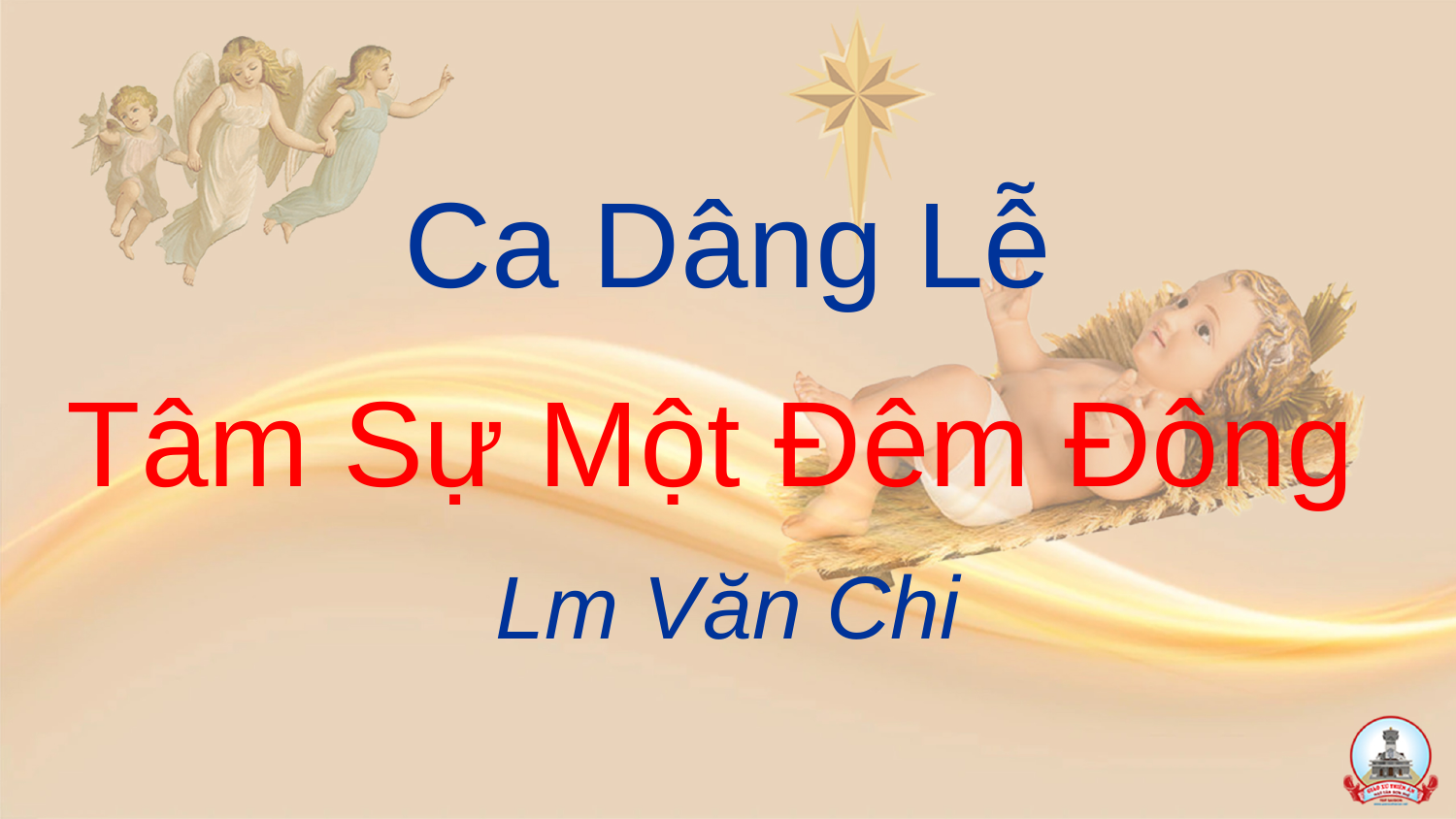

Ca Dâng Lễ
Tâm Sự Một Đêm Đông
Lm Văn Chi